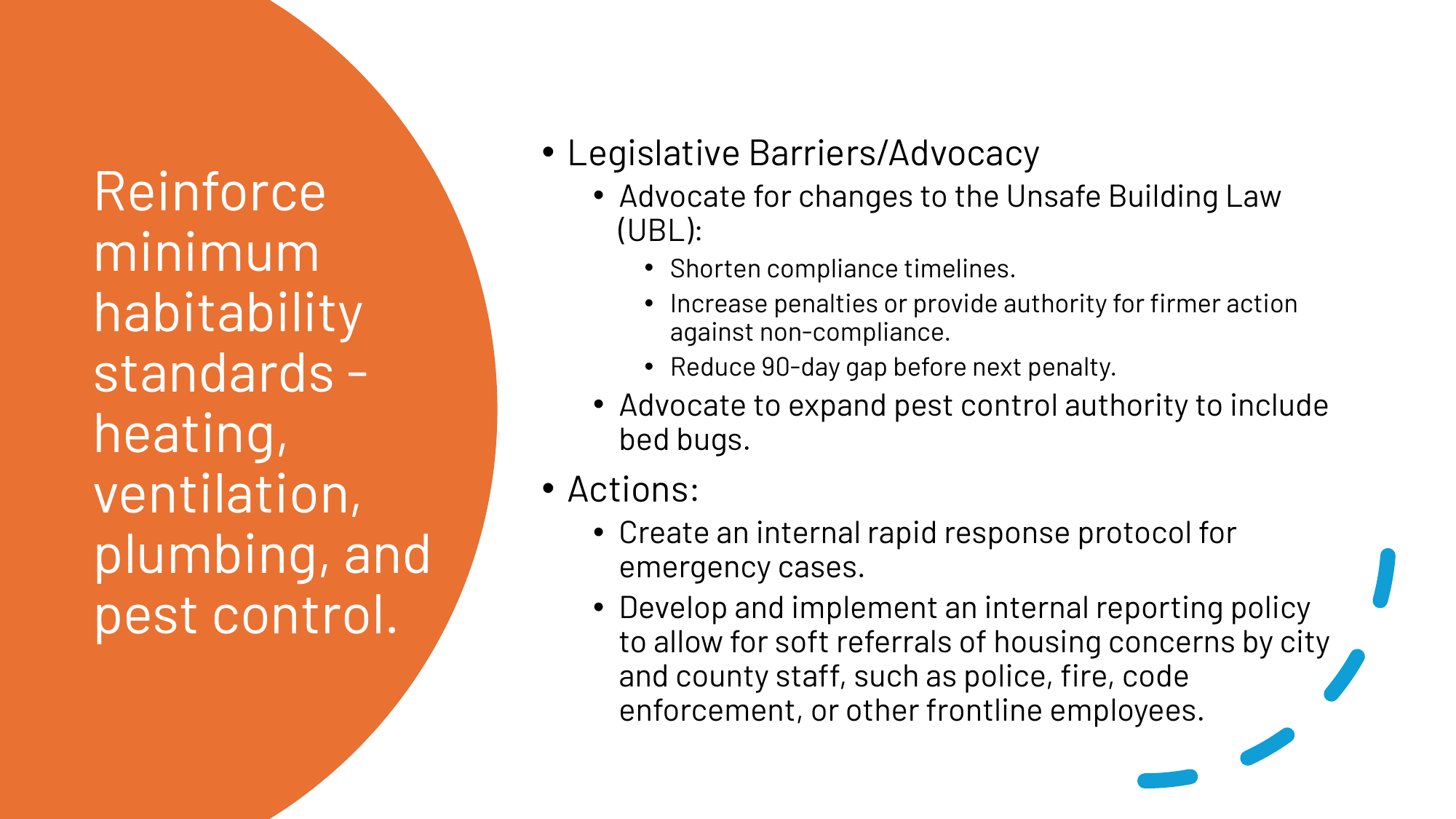

Legislative Barriers/Advocacy
Advocate for changes to the Unsafe Building Law (UBL):
Shorten compliance timelines.
Increase penalties or provide authority for firmer action against non-compliance.
Reduce 90-day gap before next penalty.
Advocate to expand pest control authority to include bed bugs.
Actions:
Create an internal rapid response protocol for emergency cases.
Develop and implement an internal reporting policy to allow for soft referrals of housing concerns by city and county staff, such as police, fire, code enforcement, or other frontline employees.

# Reinforce minimum habitability standards - heating, ventilation, plumbing, and pest control.